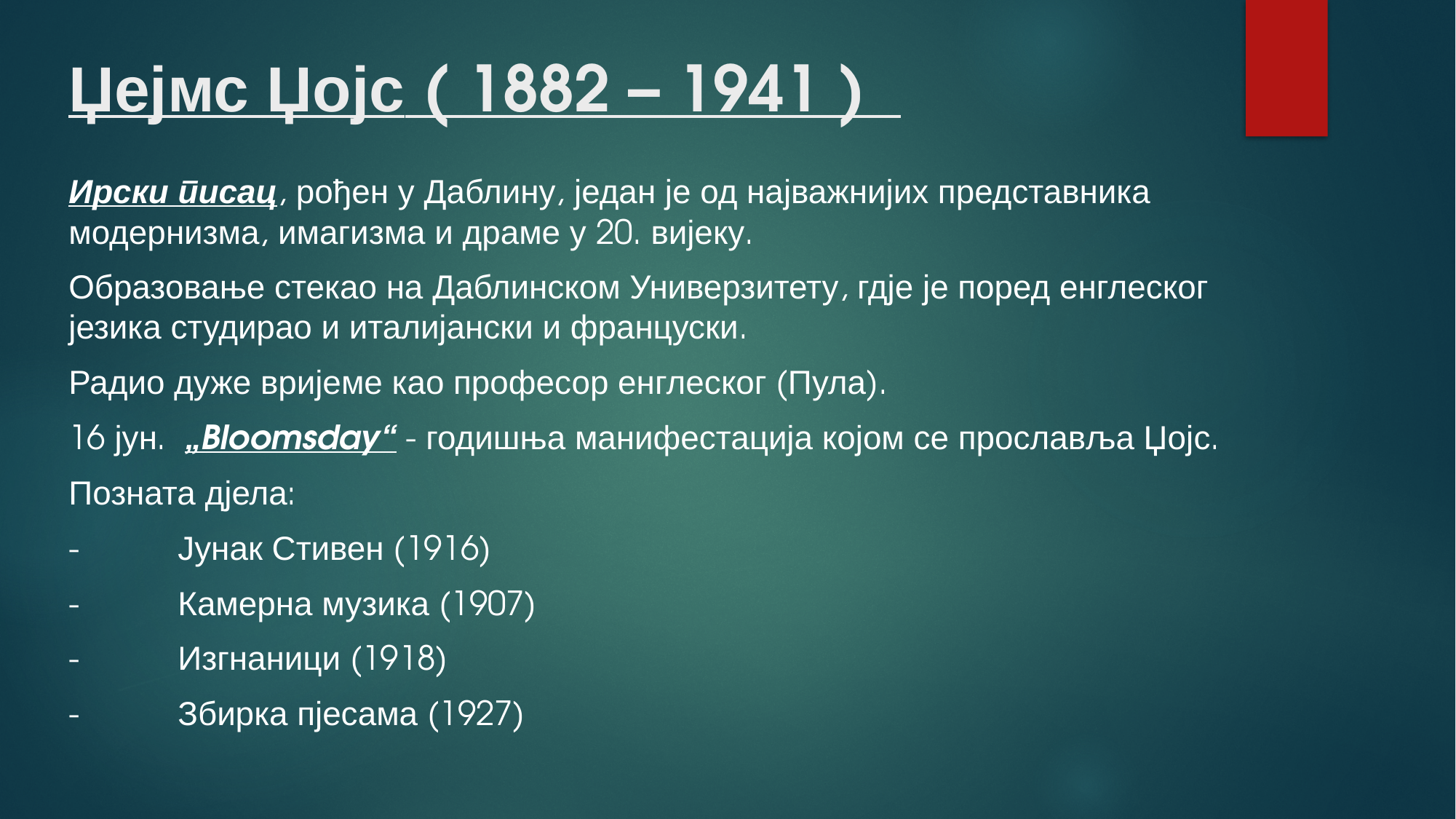

# Џејмс Џојс ( 1882 – 1941 )
Ирски писац, рођен у Даблину, један је од најважнијих представника модернизма, имагизма и драме у 20. вијеку.
Образовање стекао на Даблинском Универзитету, гдје је поред енглеског језика студирао и италијански и француски.
Радио дуже вријеме као професор енглеског (Пула).
16 јун.  „Bloomsday“ - годишња манифестација којом се прославља Џојс.
Позната дјела:
-	Јунак Стивен (1916)
-	Камерна музика (1907)
-	Изгнаници (1918)
-	Збирка пјесама (1927)